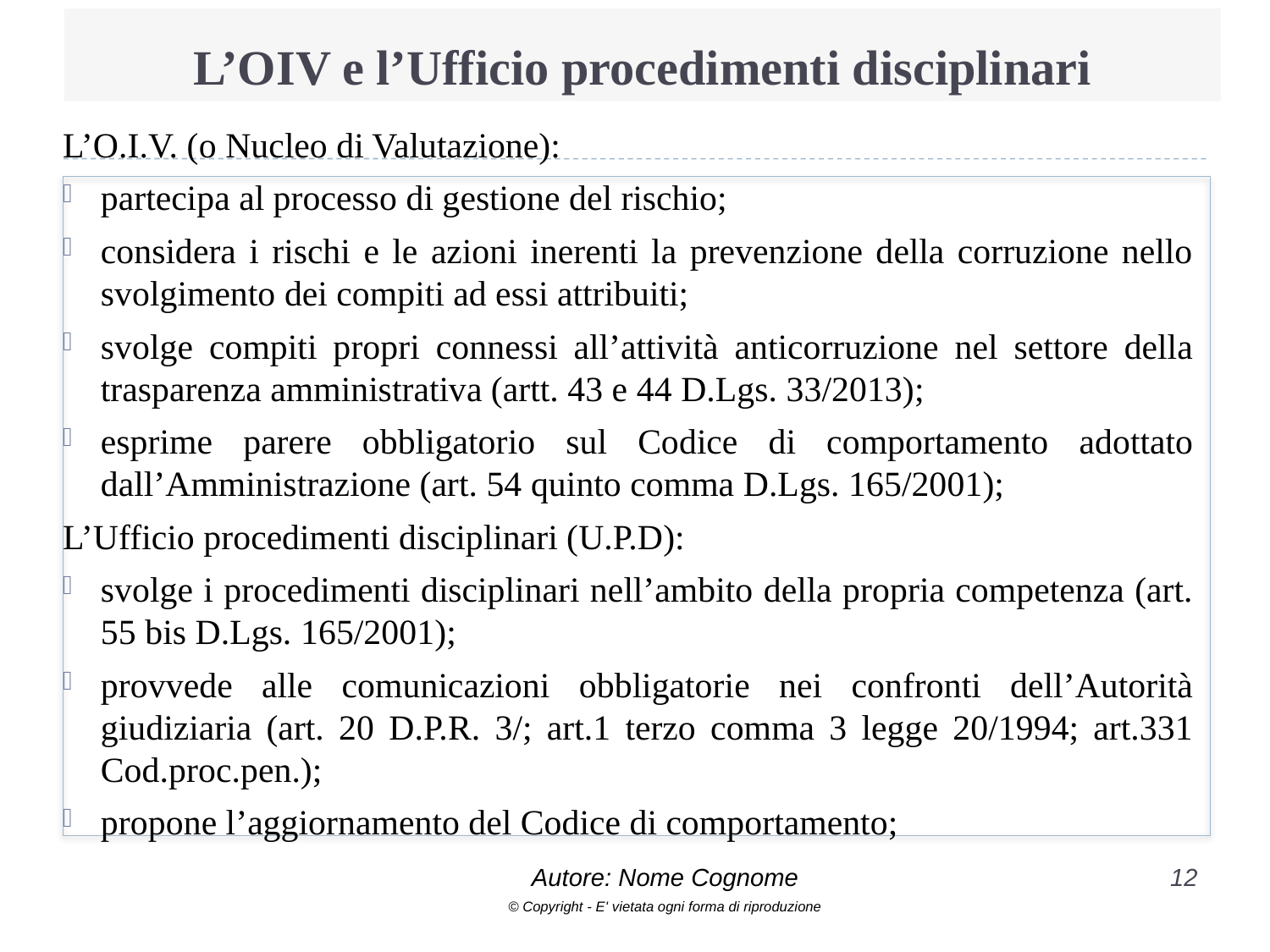

# L’OIV e l’Ufficio procedimenti disciplinari
L’O.I.V. (o Nucleo di Valutazione):
partecipa al processo di gestione del rischio;
considera i rischi e le azioni inerenti la prevenzione della corruzione nello svolgimento dei compiti ad essi attribuiti;
svolge compiti propri connessi all’attività anticorruzione nel settore della trasparenza amministrativa (artt. 43 e 44 D.Lgs. 33/2013);
esprime parere obbligatorio sul Codice di comportamento adottato dall’Amministrazione (art. 54 quinto comma D.Lgs. 165/2001);
L’Ufficio procedimenti disciplinari (U.P.D):
svolge i procedimenti disciplinari nell’ambito della propria competenza (art. 55 bis D.Lgs. 165/2001);
provvede alle comunicazioni obbligatorie nei confronti dell’Autorità giudiziaria (art. 20 D.P.R. 3/; art.1 terzo comma 3 legge 20/1994; art.331 Cod.proc.pen.);
propone l’aggiornamento del Codice di comportamento;